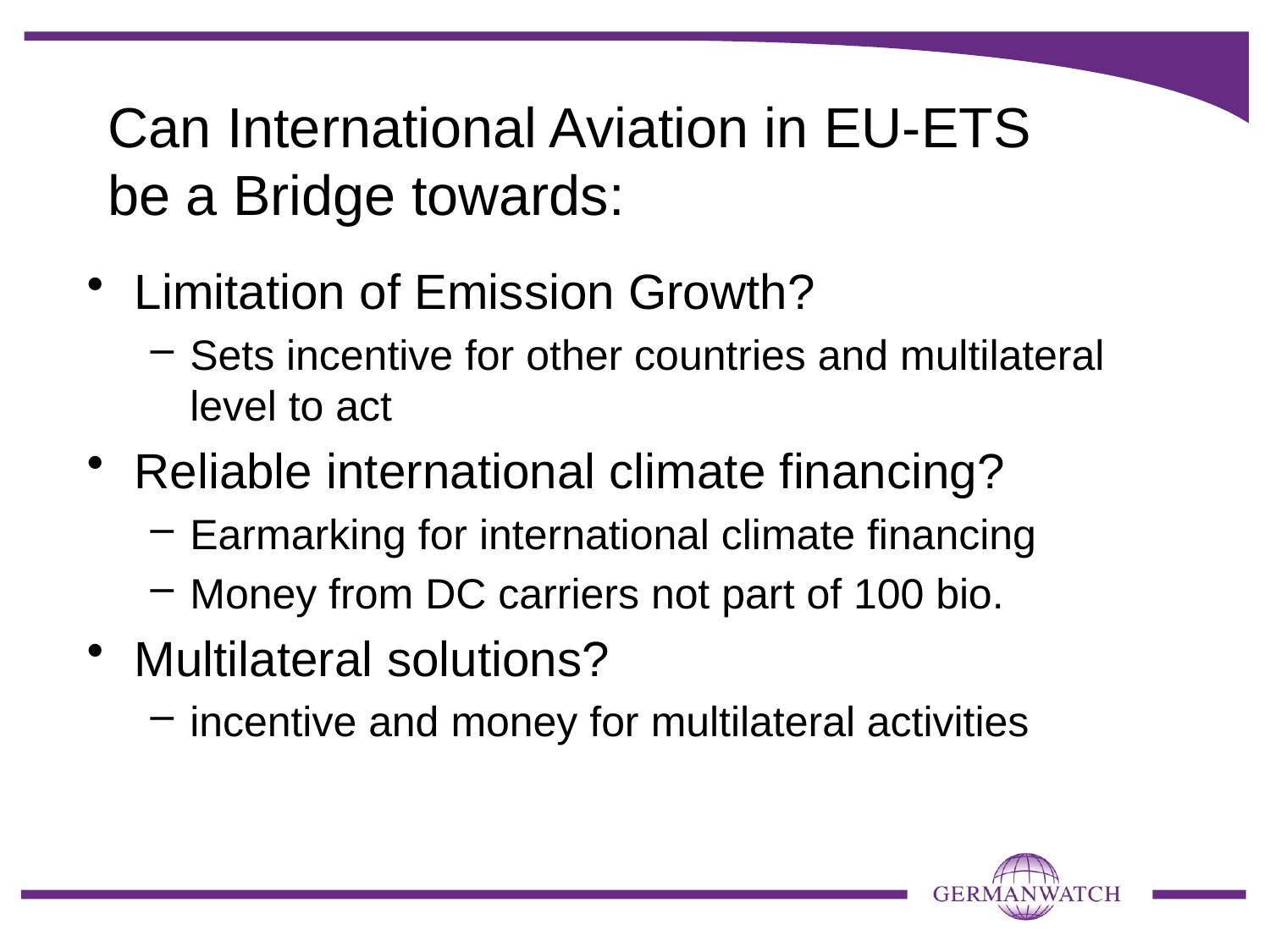

# Can International Aviation in EU-ETS be a Bridge towards:
Limitation of Emission Growth?
Sets incentive for other countries and multilateral level to act
Reliable international climate financing?
Earmarking for international climate financing
Money from DC carriers not part of 100 bio.
Multilateral solutions?
incentive and money for multilateral activities